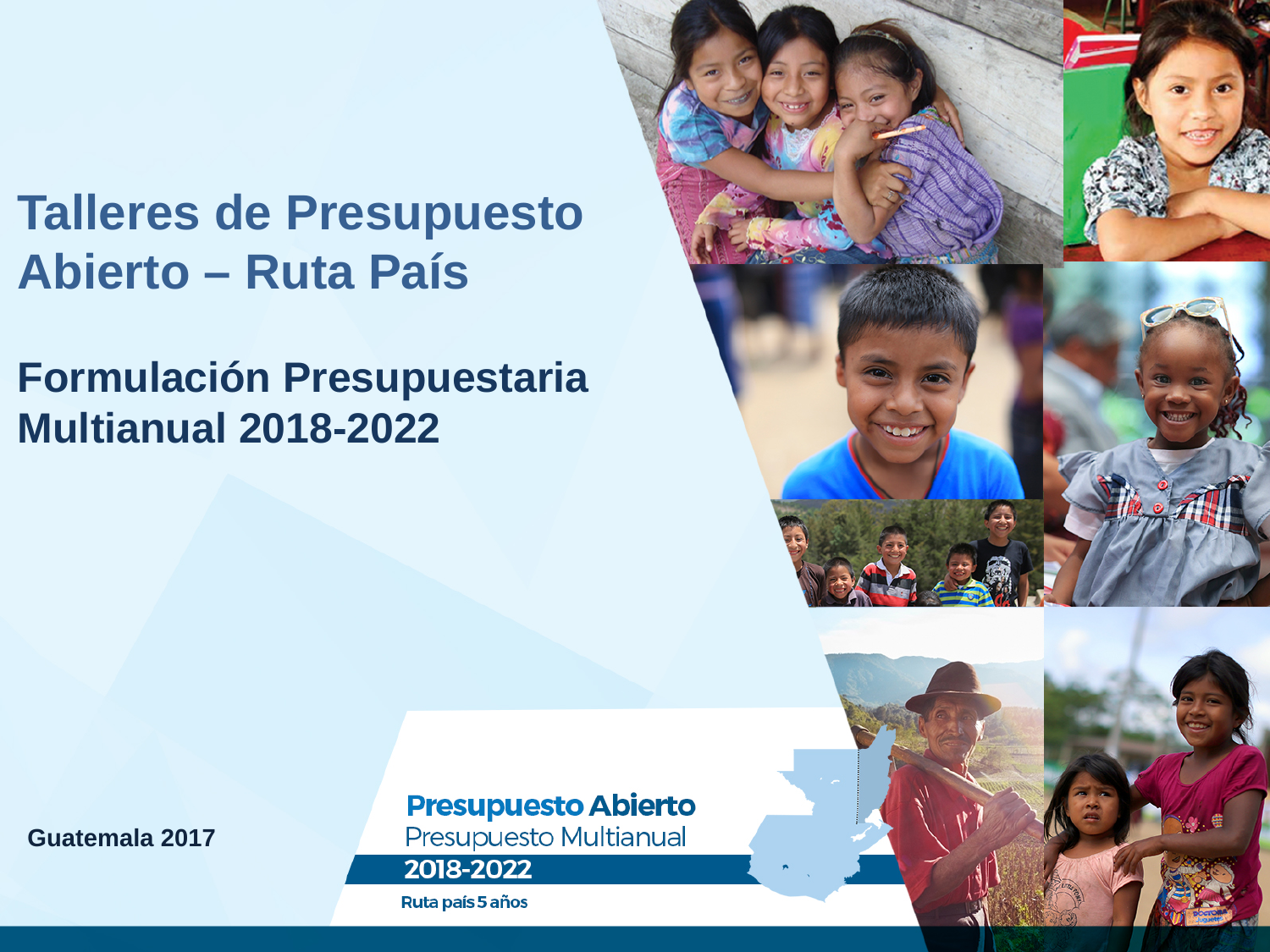

Talleres de Presupuesto Abierto – Ruta País

Formulación Presupuestaria
Multianual 2018-2022
Guatemala 2017